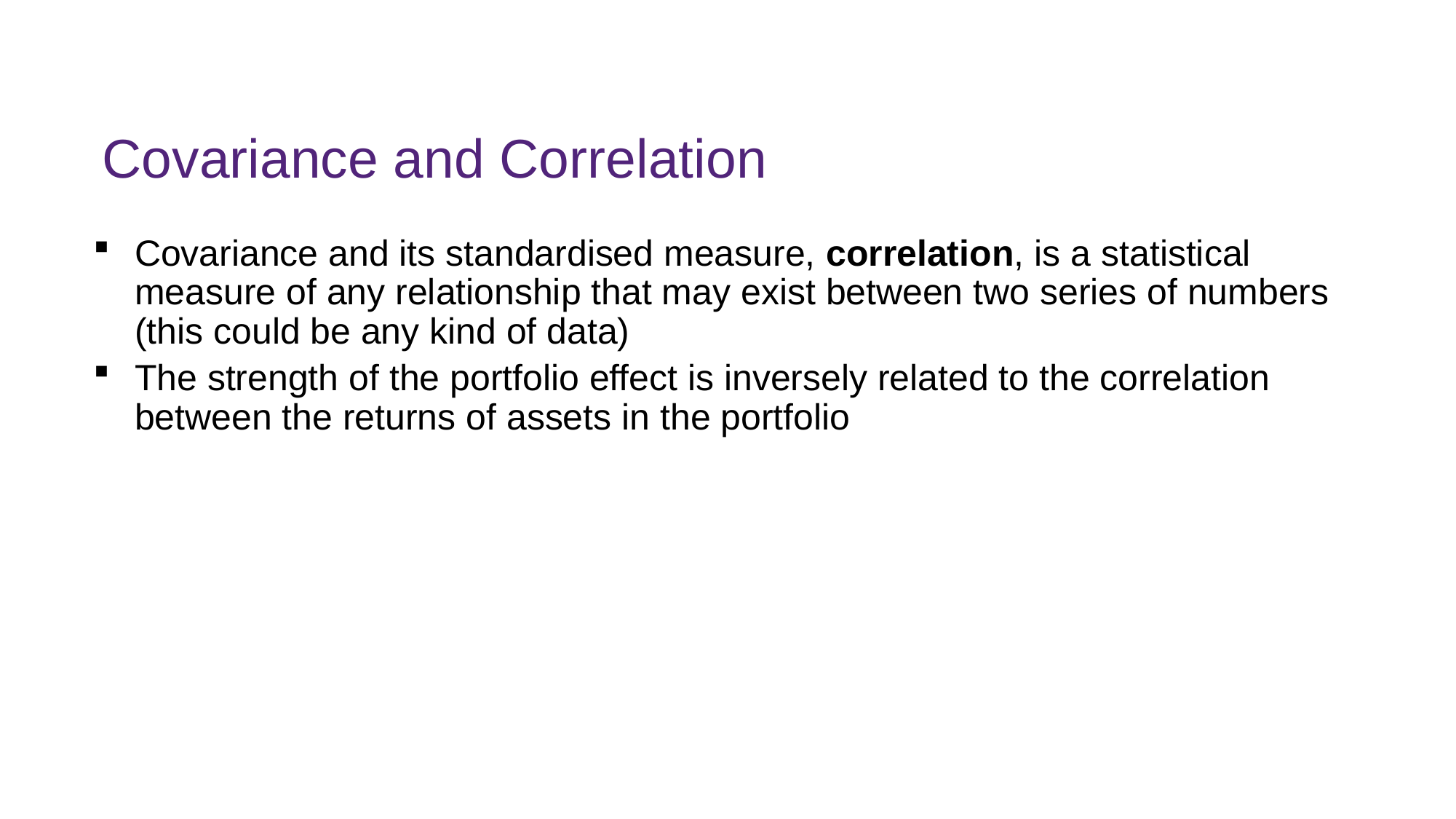

# Covariance and Correlation
Covariance and its standardised measure, correlation, is a statistical measure of any relationship that may exist between two series of numbers (this could be any kind of data)
The strength of the portfolio effect is inversely related to the correlation between the returns of assets in the portfolio
45